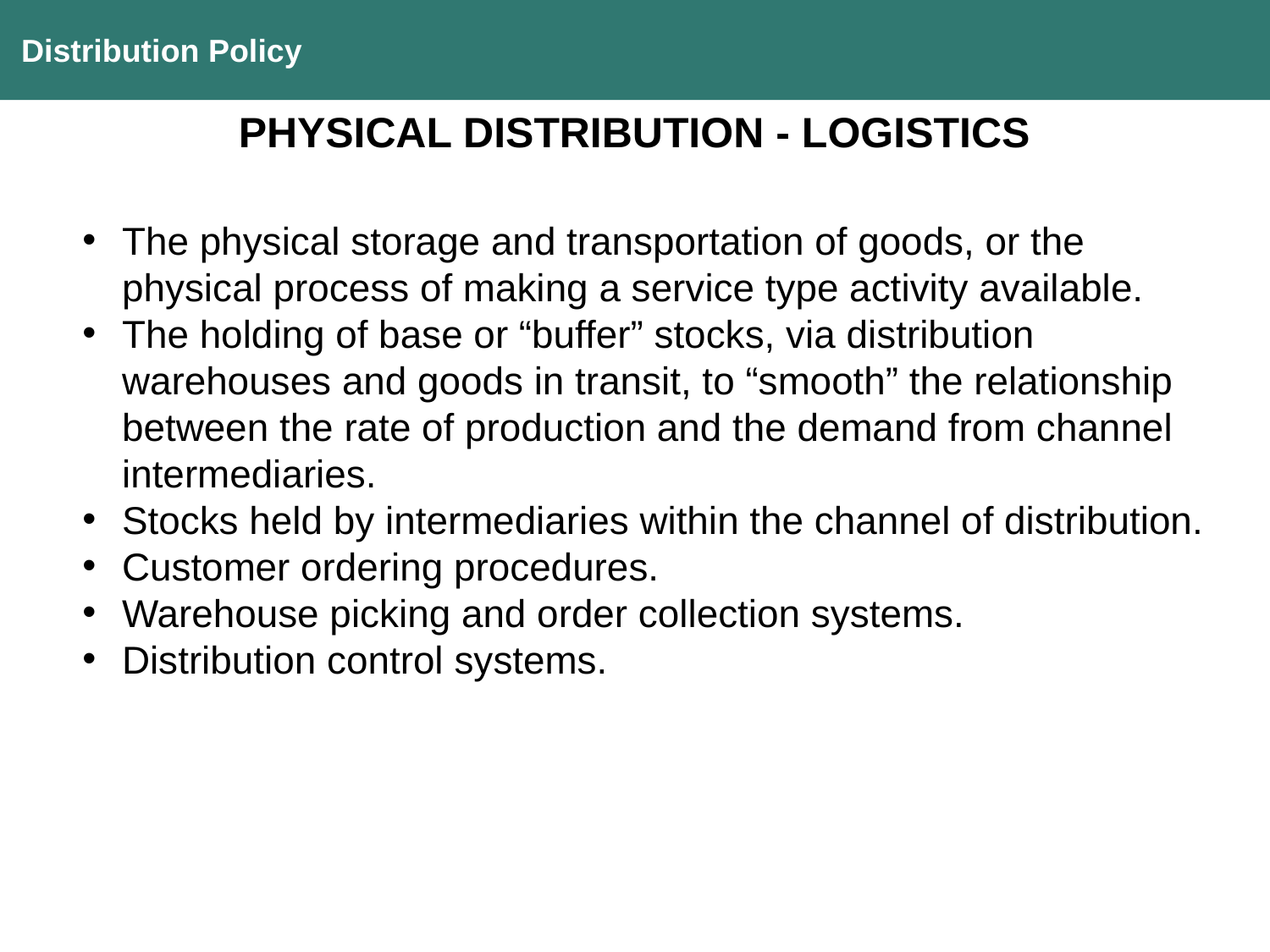

Distribution Policy
PHYSICAL DISTRIBUTION - LOGISTICS
The physical storage and transportation of goods, or the physical process of making a service type activity available.
The holding of base or “buffer” stocks, via distribution warehouses and goods in transit, to “smooth” the relationship between the rate of production and the demand from channel intermediaries.
Stocks held by intermediaries within the channel of distribution.
Customer ordering procedures.
Warehouse picking and order collection systems.
Distribution control systems.